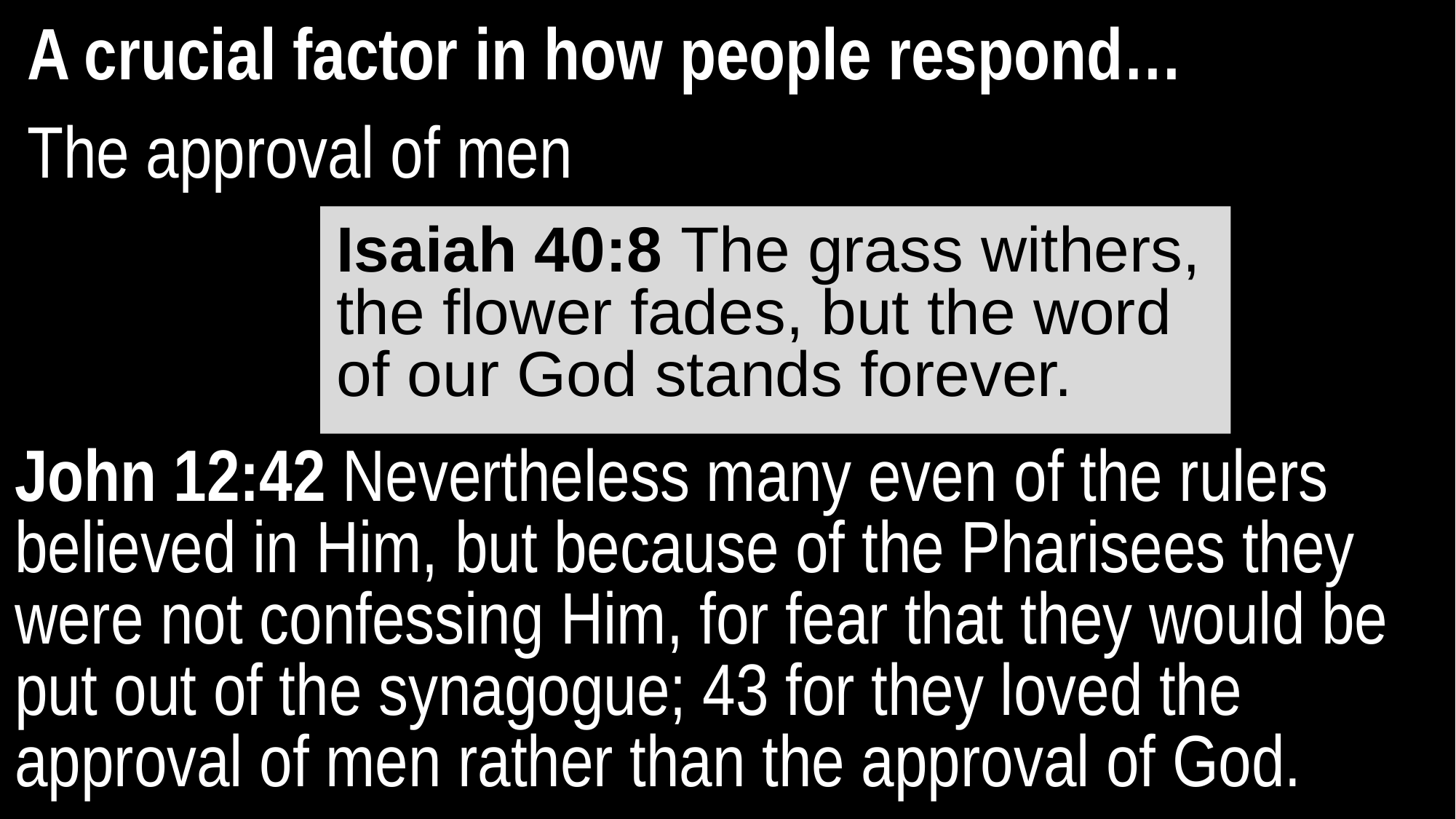

A crucial factor in how people respond…
The approval of men
Isaiah 40:8 The grass withers, the flower fades, but the word of our God stands forever.
John 12:42 Nevertheless many even of the rulers believed in Him, but because of the Pharisees they were not confessing Him, for fear that they would be put out of the synagogue; 43 for they loved the approval of men rather than the approval of God.